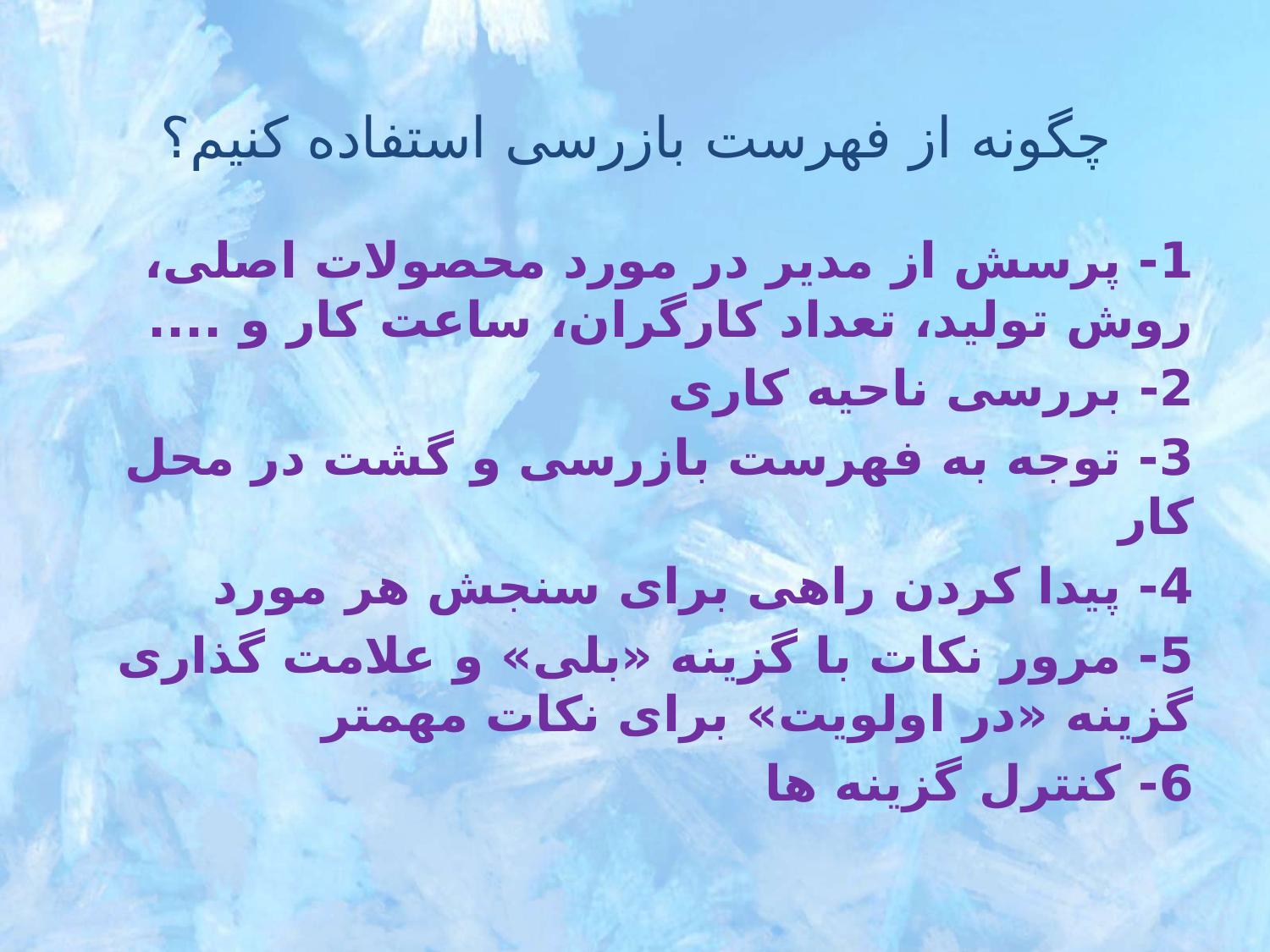

# چگونه از فهرست بازرسی استفاده کنیم؟
1- پرسش از مدیر در مورد محصولات اصلی، روش تولید، تعداد کارگران، ساعت کار و ....
2- بررسی ناحیه کاری
3- توجه به فهرست بازرسی و گشت در محل کار
4- پیدا کردن راهی برای سنجش هر مورد
5- مرور نکات با گزینه «بلی» و علامت گذاری گزینه «در اولویت» برای نکات مهمتر
6- کنترل گزینه ها